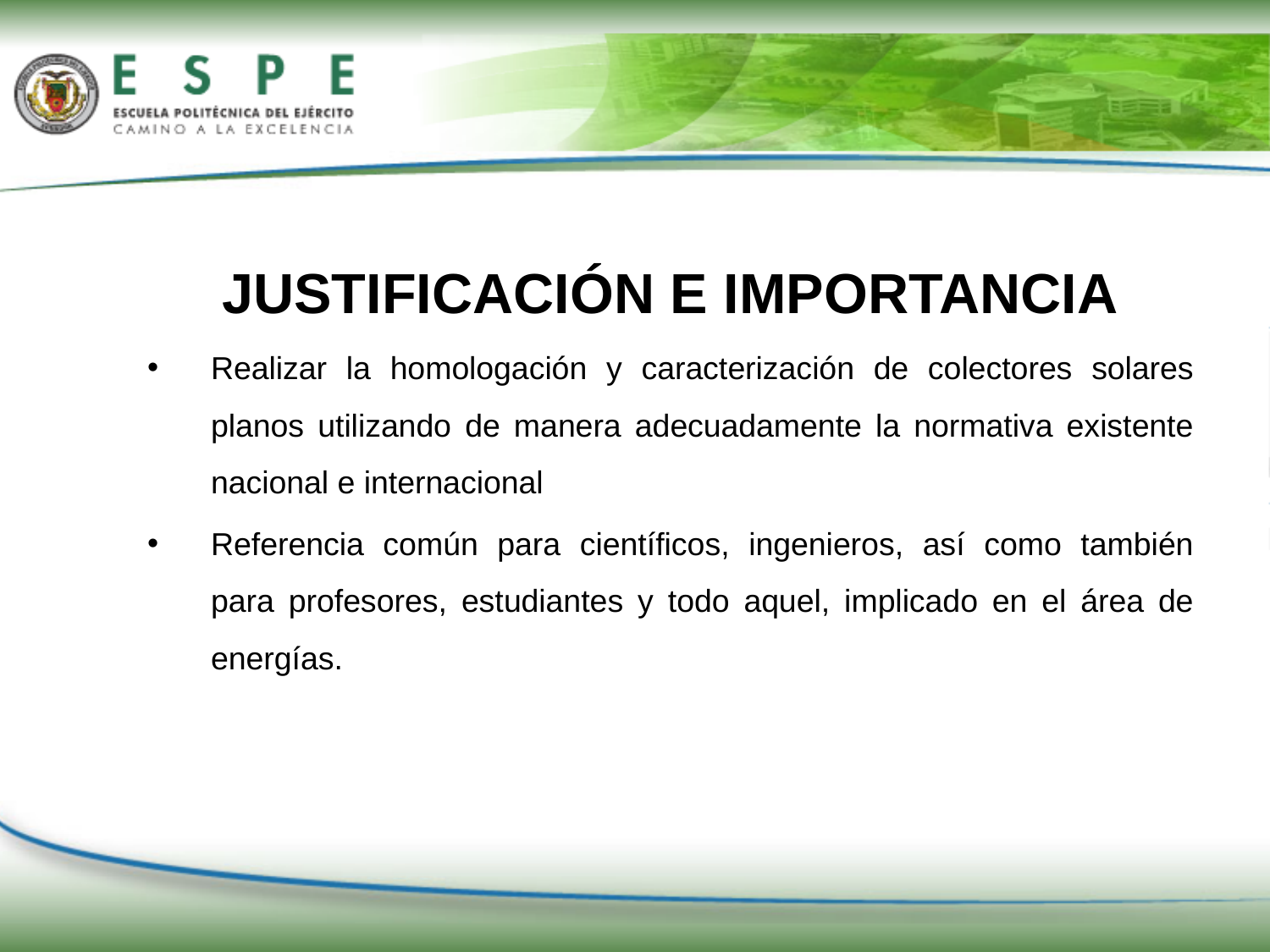

JUSTIFICACIÓN E IMPORTANCIA
Realizar la homologación y caracterización de colectores solares planos utilizando de manera adecuadamente la normativa existente nacional e internacional
Referencia común para científicos, ingenieros, así como también para profesores, estudiantes y todo aquel, implicado en el área de energías.